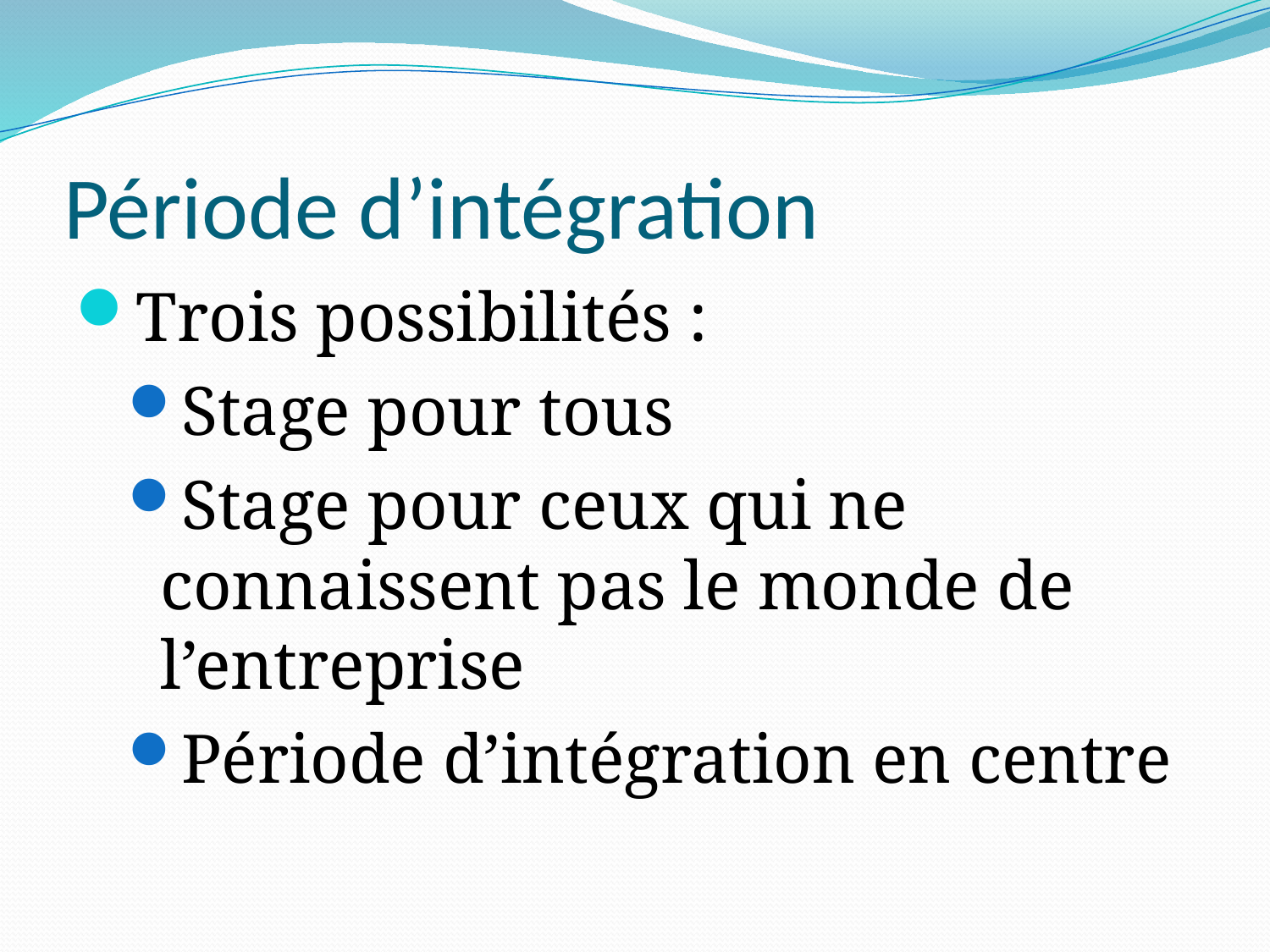

# Période d’intégration
Trois possibilités :
Stage pour tous
Stage pour ceux qui ne connaissent pas le monde de l’entreprise
Période d’intégration en centre